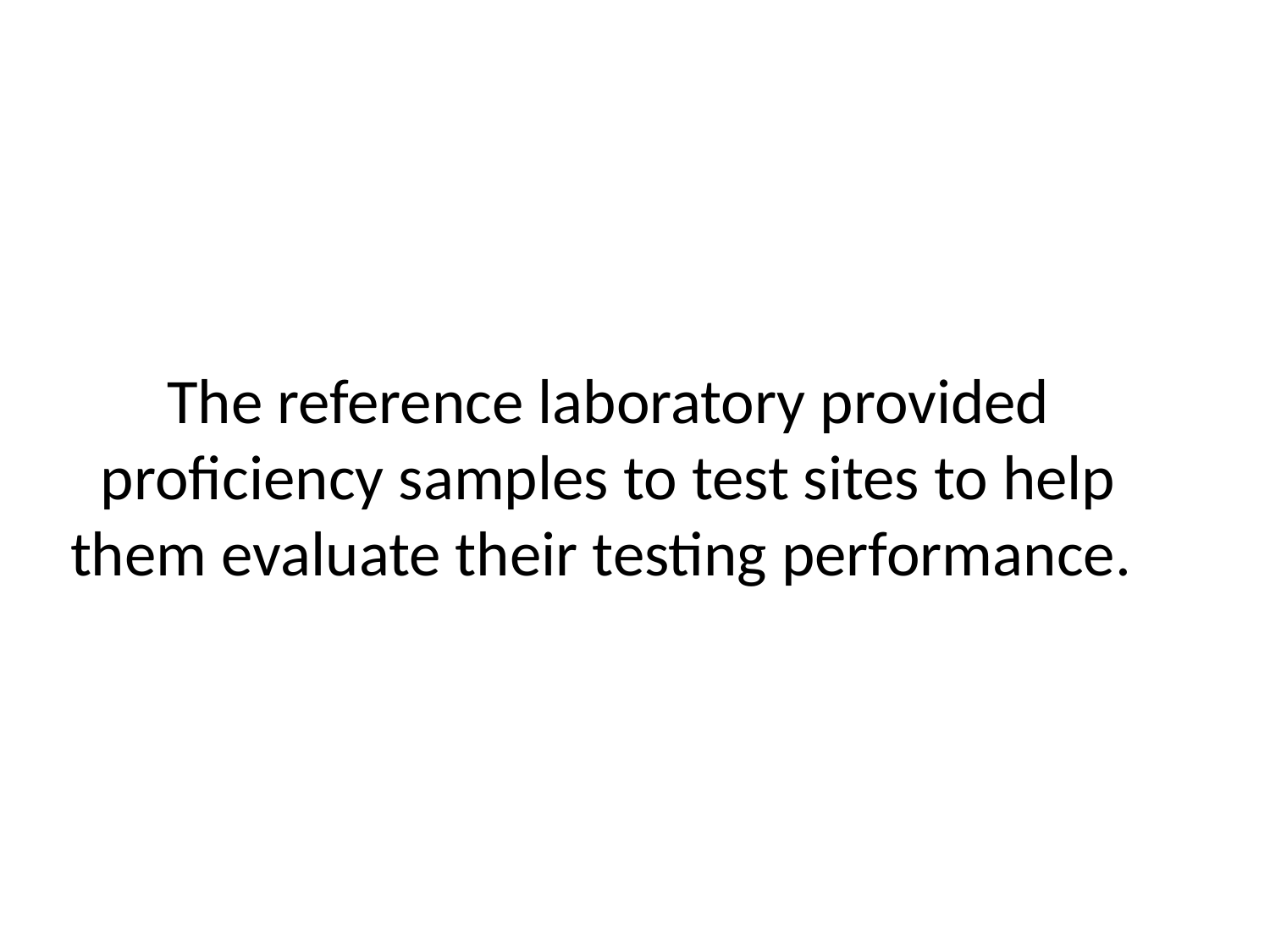

The reference laboratory provided proficiency samples to test sites to help them evaluate their testing performance.